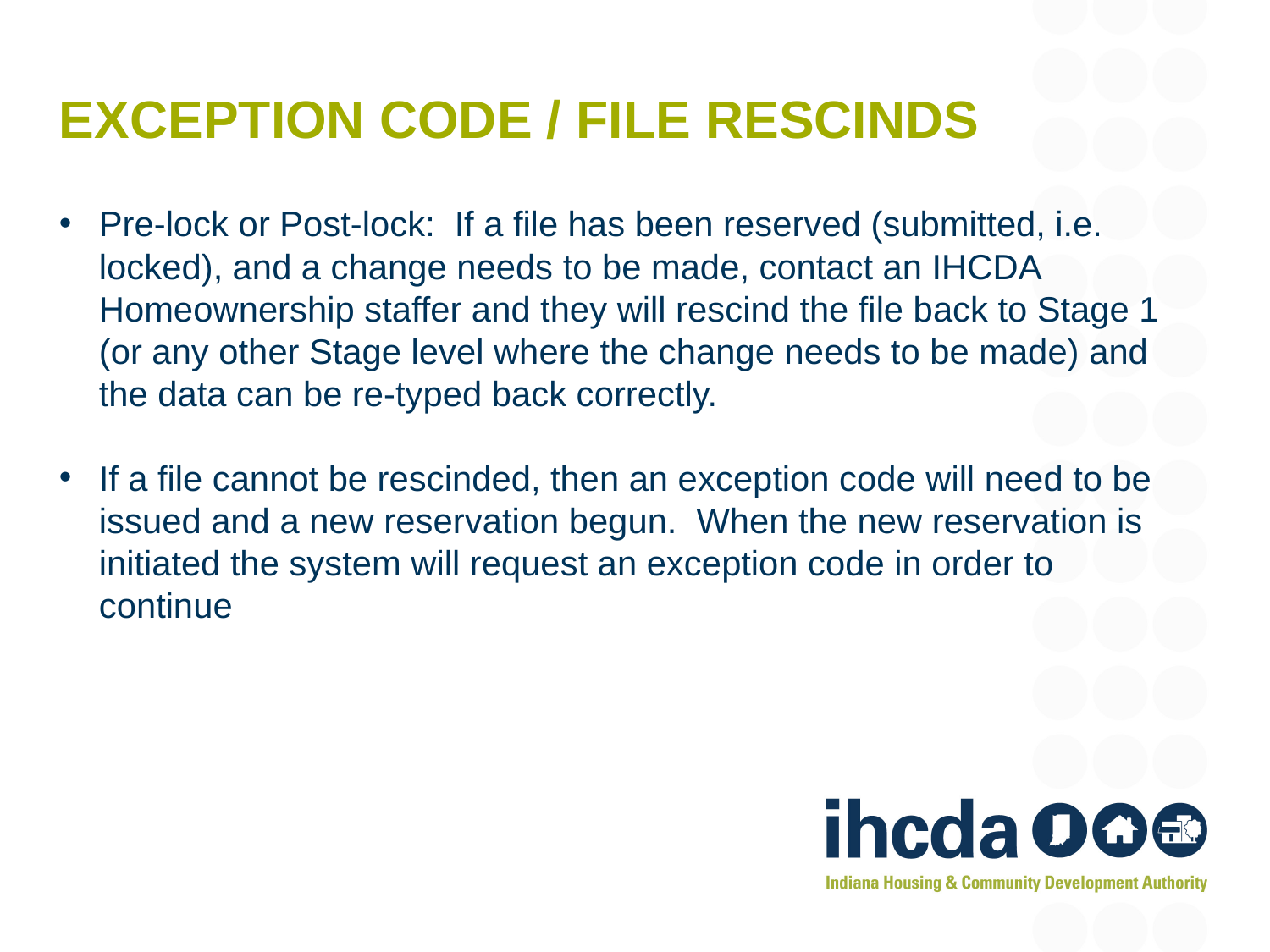

# Exception code / file Rescinds

Pre-lock or Post-lock:  If a file has been reserved (submitted, i.e. locked), and a change needs to be made, contact an IHCDA Homeownership staffer and they will rescind the file back to Stage 1 (or any other Stage level where the change needs to be made) and the data can be re-typed back correctly.

If a file cannot be rescinded, then an exception code will need to be issued and a new reservation begun.  When the new reservation is initiated the system will request an exception code in order to continue